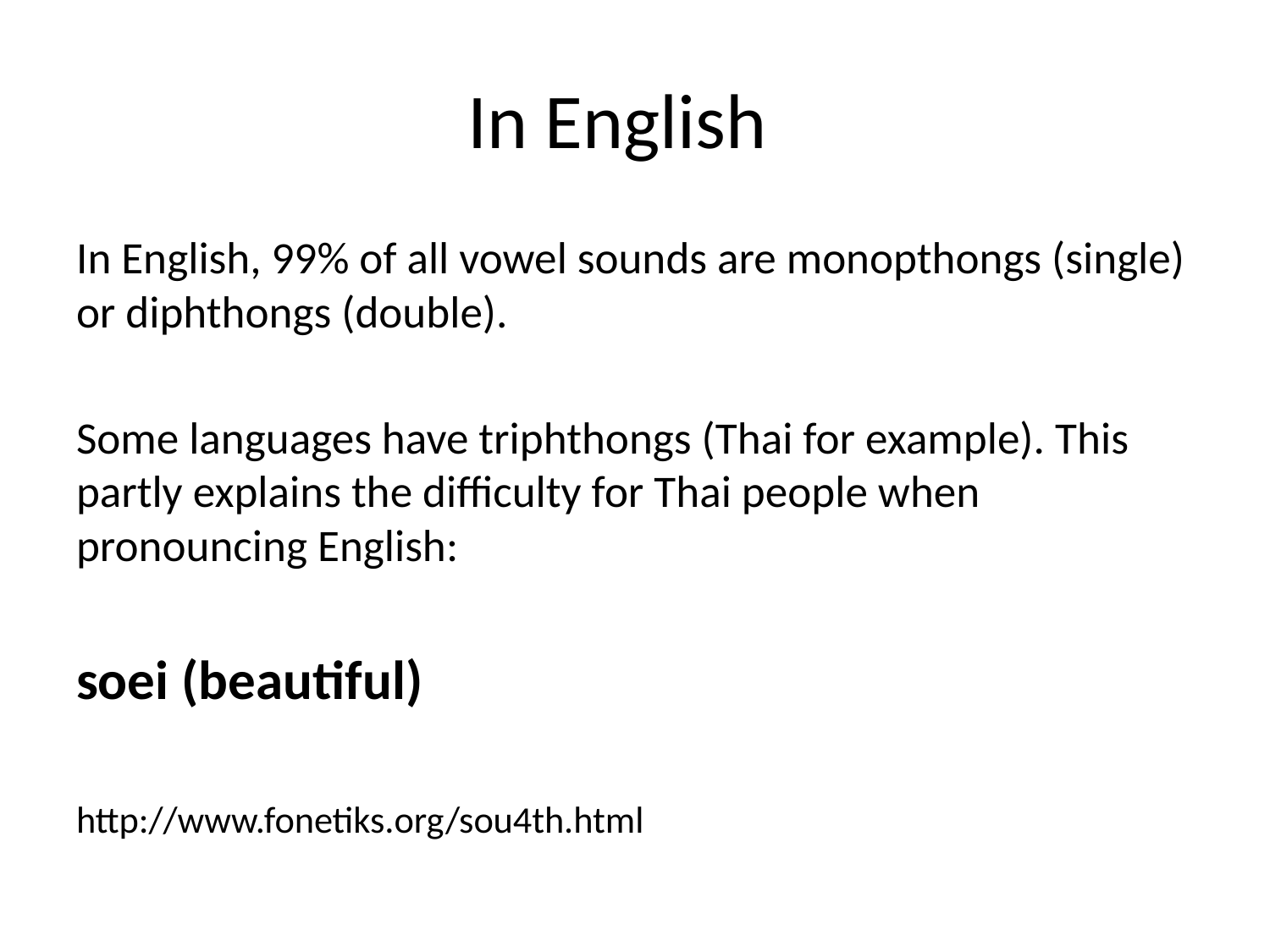

# In English
In English, 99% of all vowel sounds are monopthongs (single) or diphthongs (double).

Some languages have triphthongs (Thai for example). This partly explains the difficulty for Thai people when pronouncing English:

soei (beautiful)

http://www.fonetiks.org/sou4th.html